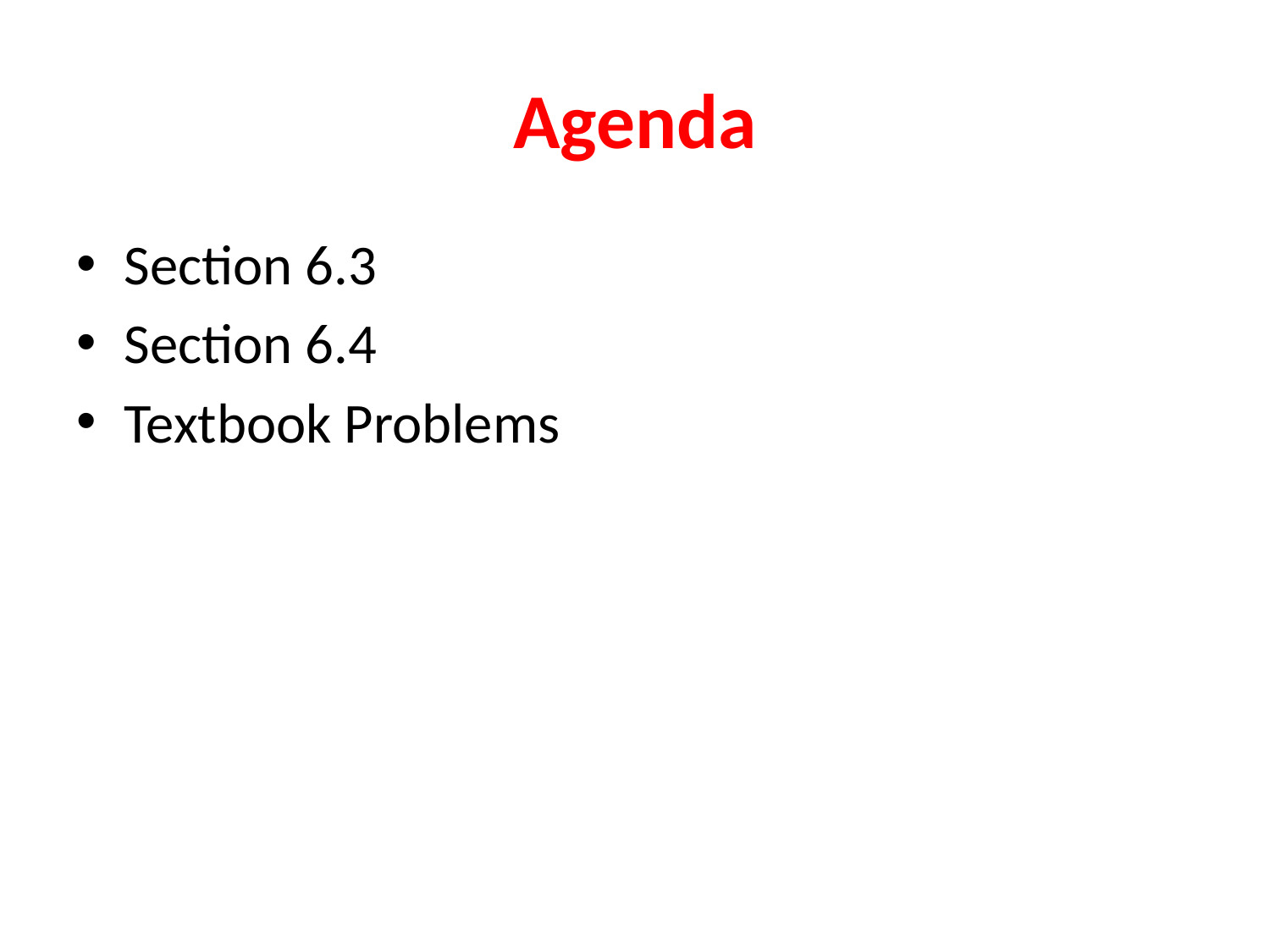

# Agenda
Section 6.3
Section 6.4
Textbook Problems